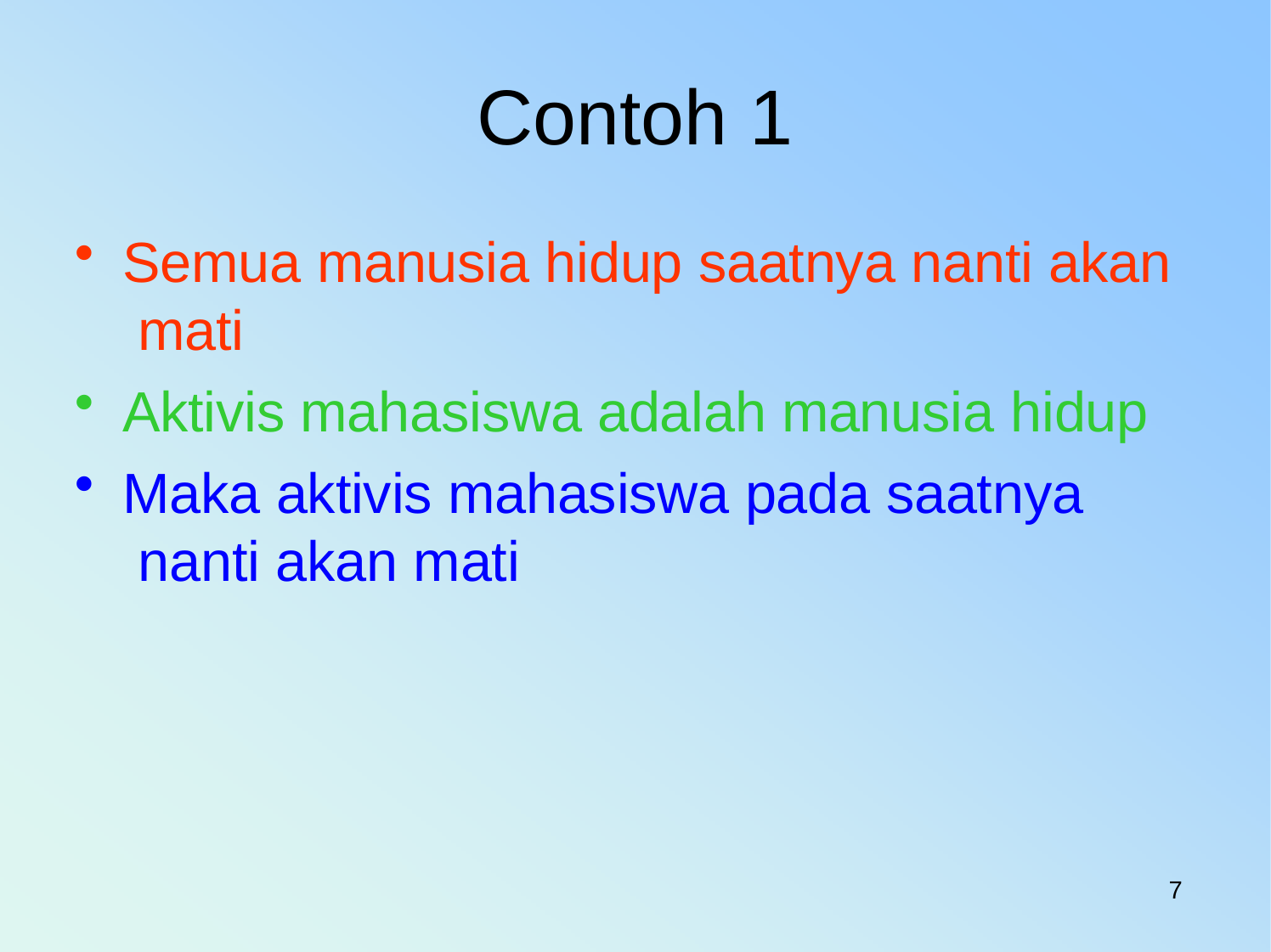

# Contoh 1
Semua manusia hidup saatnya nanti akan  mati
Aktivis mahasiswa adalah manusia hidup
Maka aktivis mahasiswa pada saatnya  nanti akan mati
7